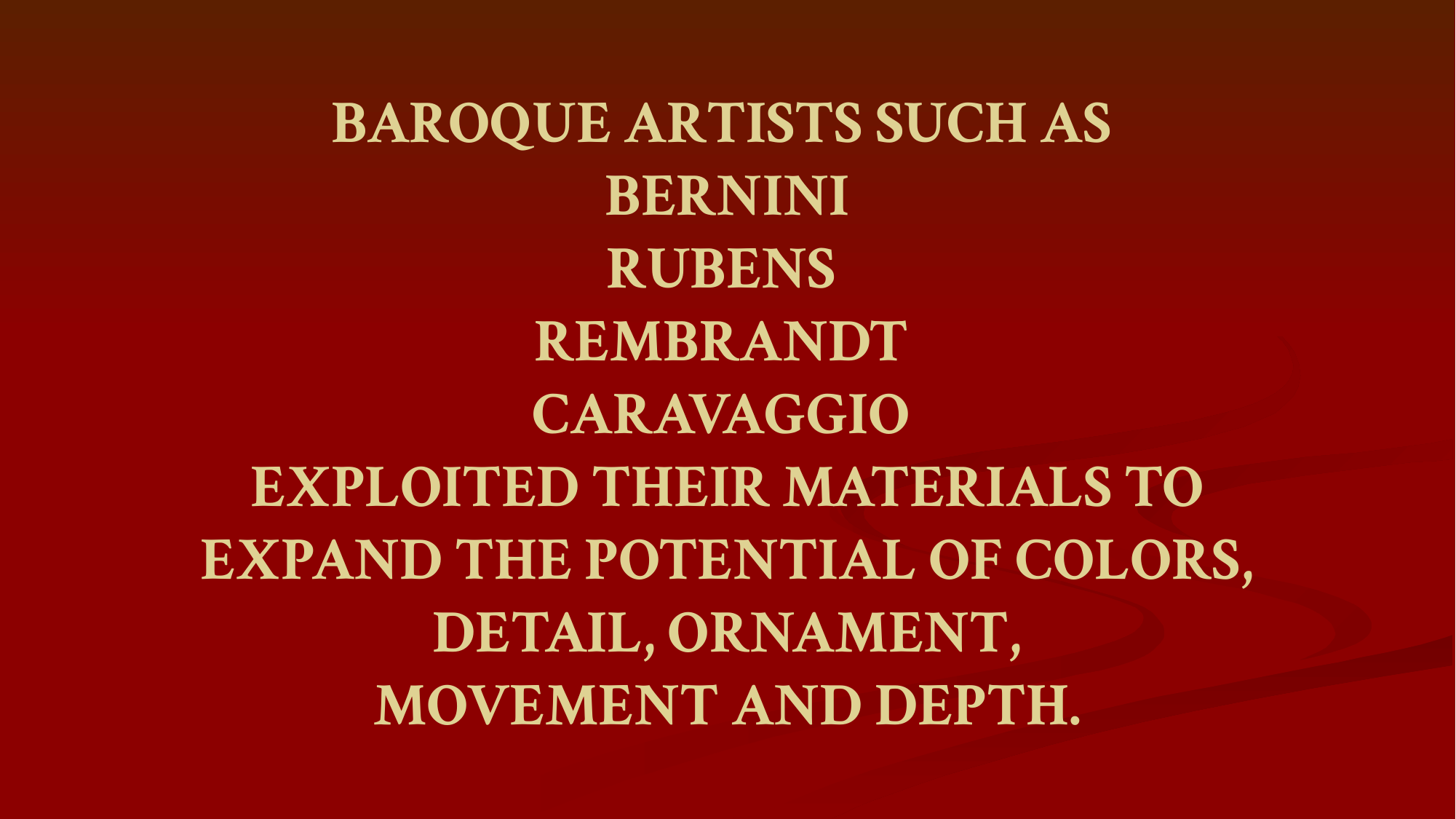

# BAROQUE ARTISTS SUCH AS BERNINI RUBENS REMBRANDT CARAVAGGIO EXPLOITED THEIR MATERIALS TO EXPAND THE POTENTIAL OF COLORS, DETAIL, ORNAMENT, MOVEMENT AND DEPTH.